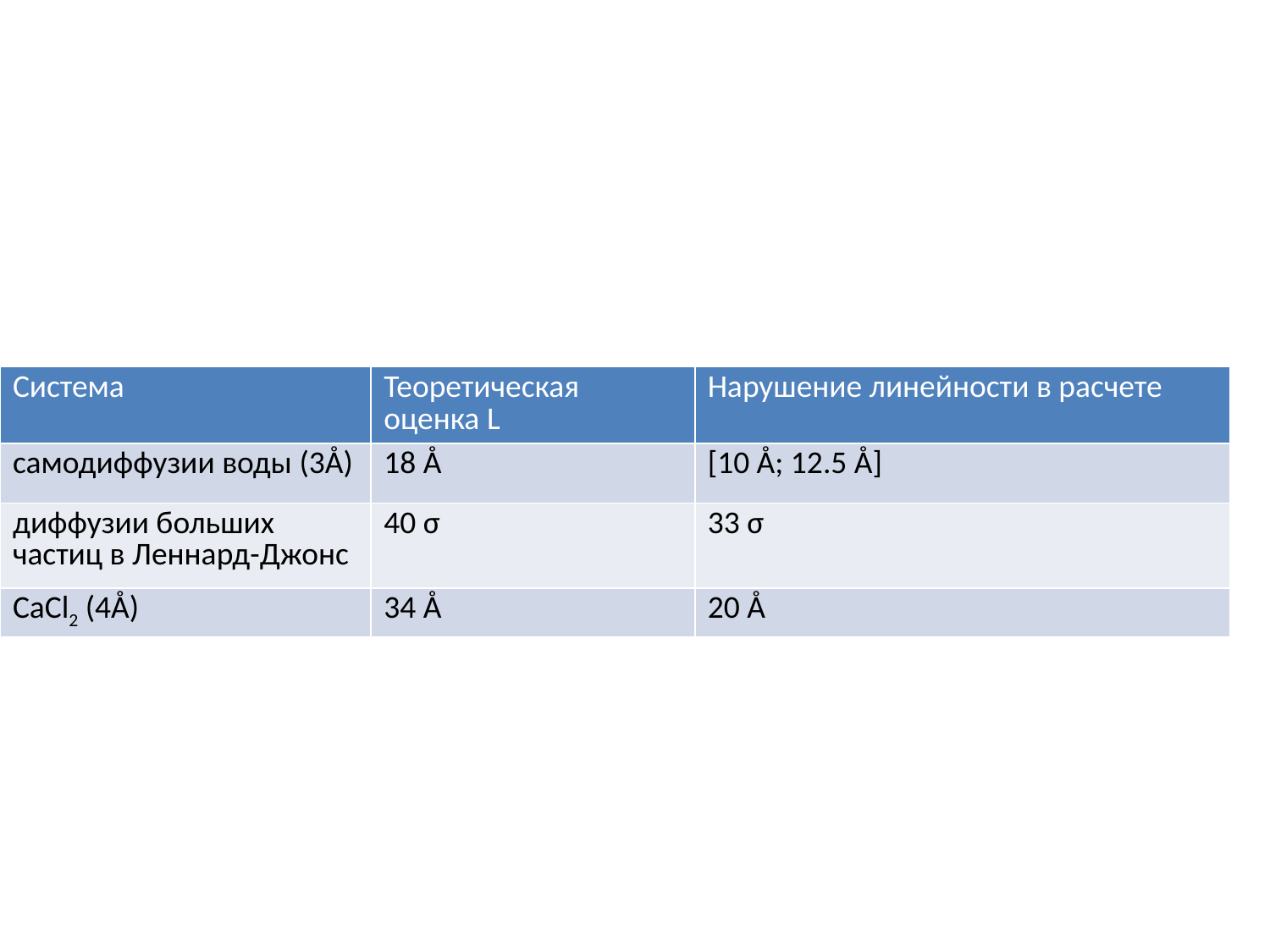

#
| Система | Теоретическая оценка L | Нарушение линейности в расчете |
| --- | --- | --- |
| самодиффузии воды (3Å) | 18 Å | [10 Å; 12.5 Å] |
| диффузии больших частиц в Леннард-Джонс | 40 σ | 33 σ |
| CaCl2 (4Å) | 34 Å | 20 Å |